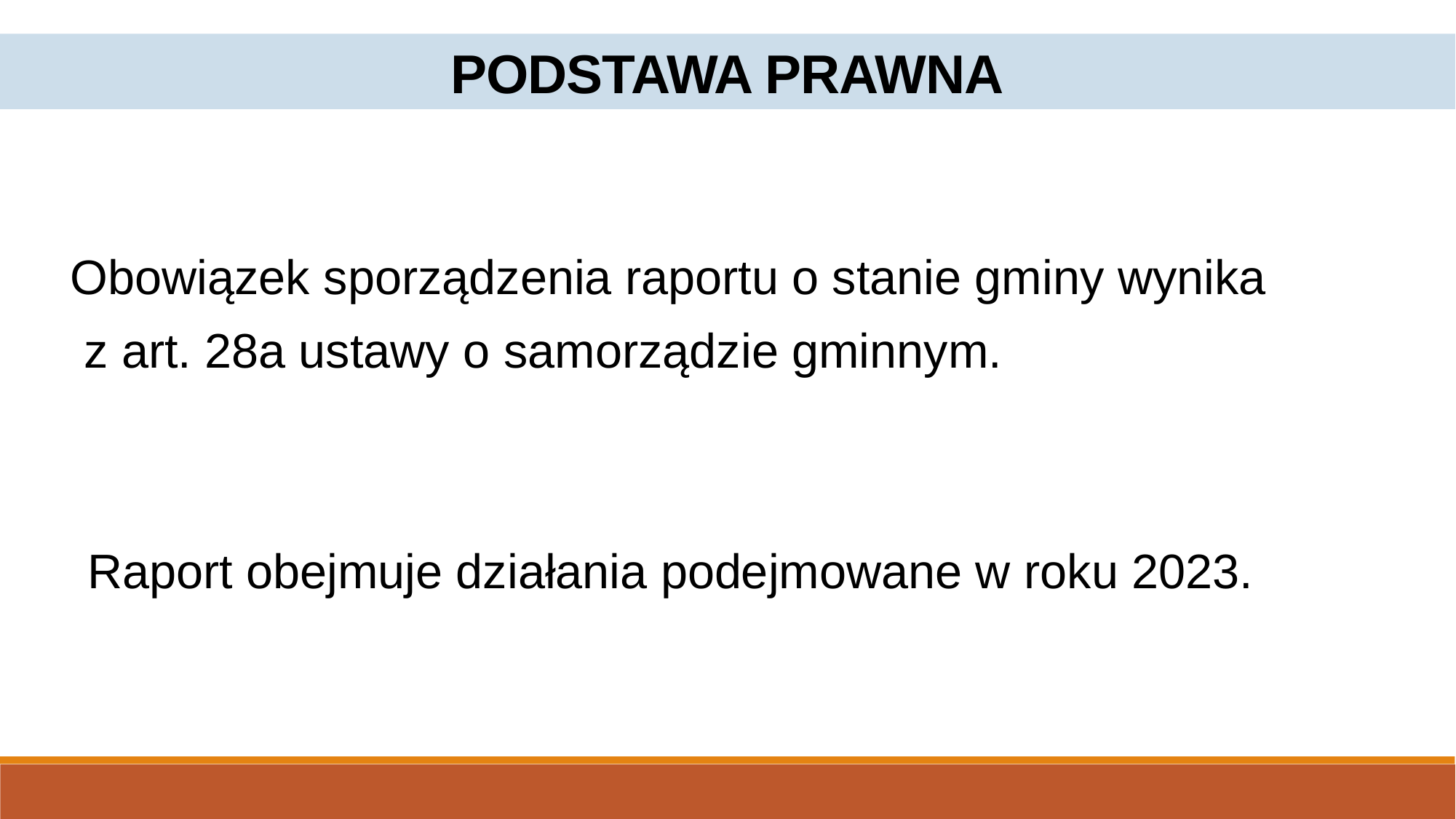

PODSTAWA PRAWNA
Obowiązek sporządzenia raportu o stanie gminy wynika
 z art. 28a ustawy o samorządzie gminnym.

Raport obejmuje działania podejmowane w roku 2023.